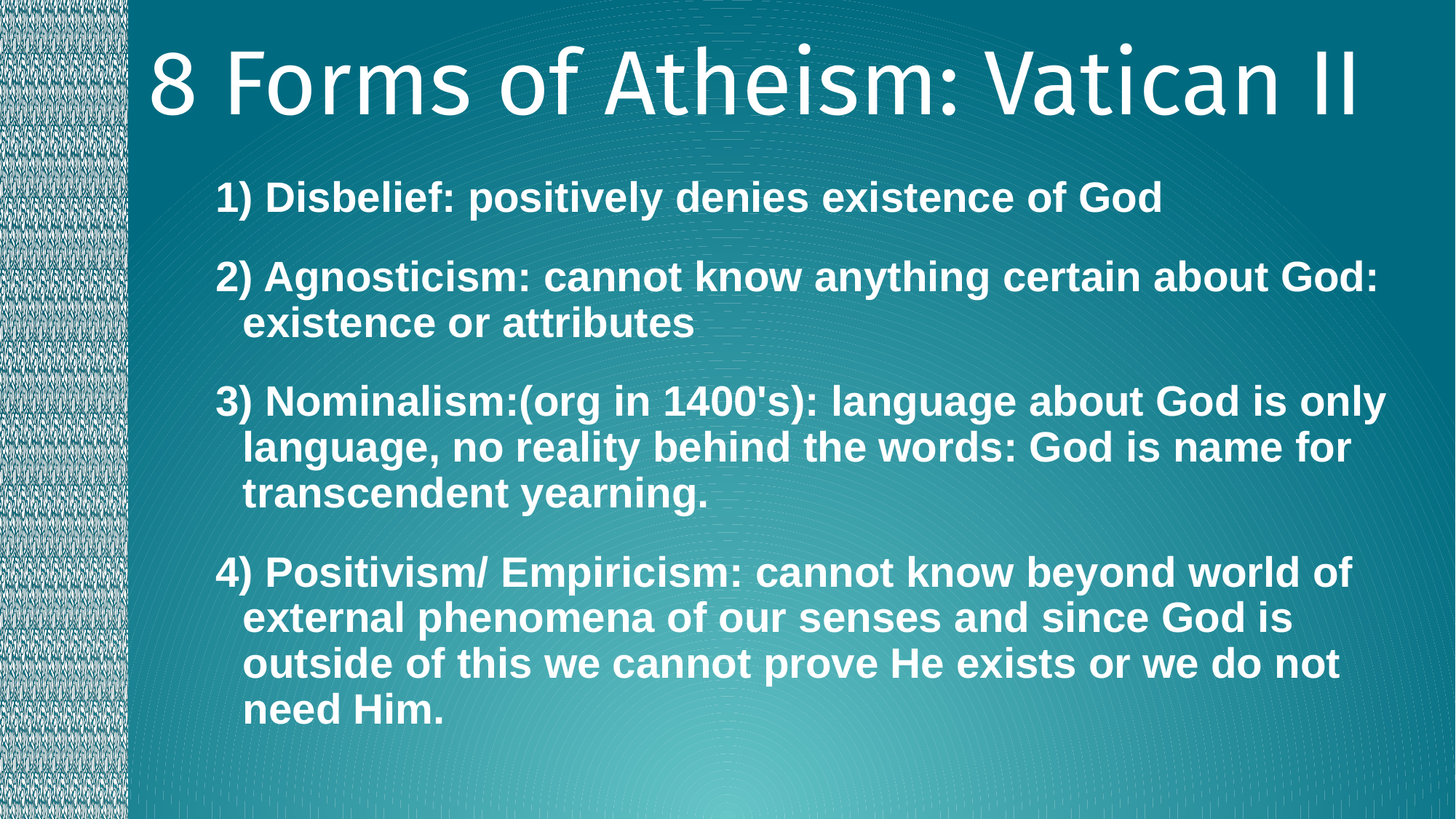

# 8 Forms of Atheism: Vatican II
1) Disbelief: positively denies existence of God
2) Agnosticism: cannot know anything certain about God: existence or attributes
3) Nominalism:(org in 1400's): language about God is only language, no reality behind the words: God is name for transcendent yearning.
4) Positivism/ Empiricism: cannot know beyond world of external phenomena of our senses and since God is outside of this we cannot prove He exists or we do not need Him.